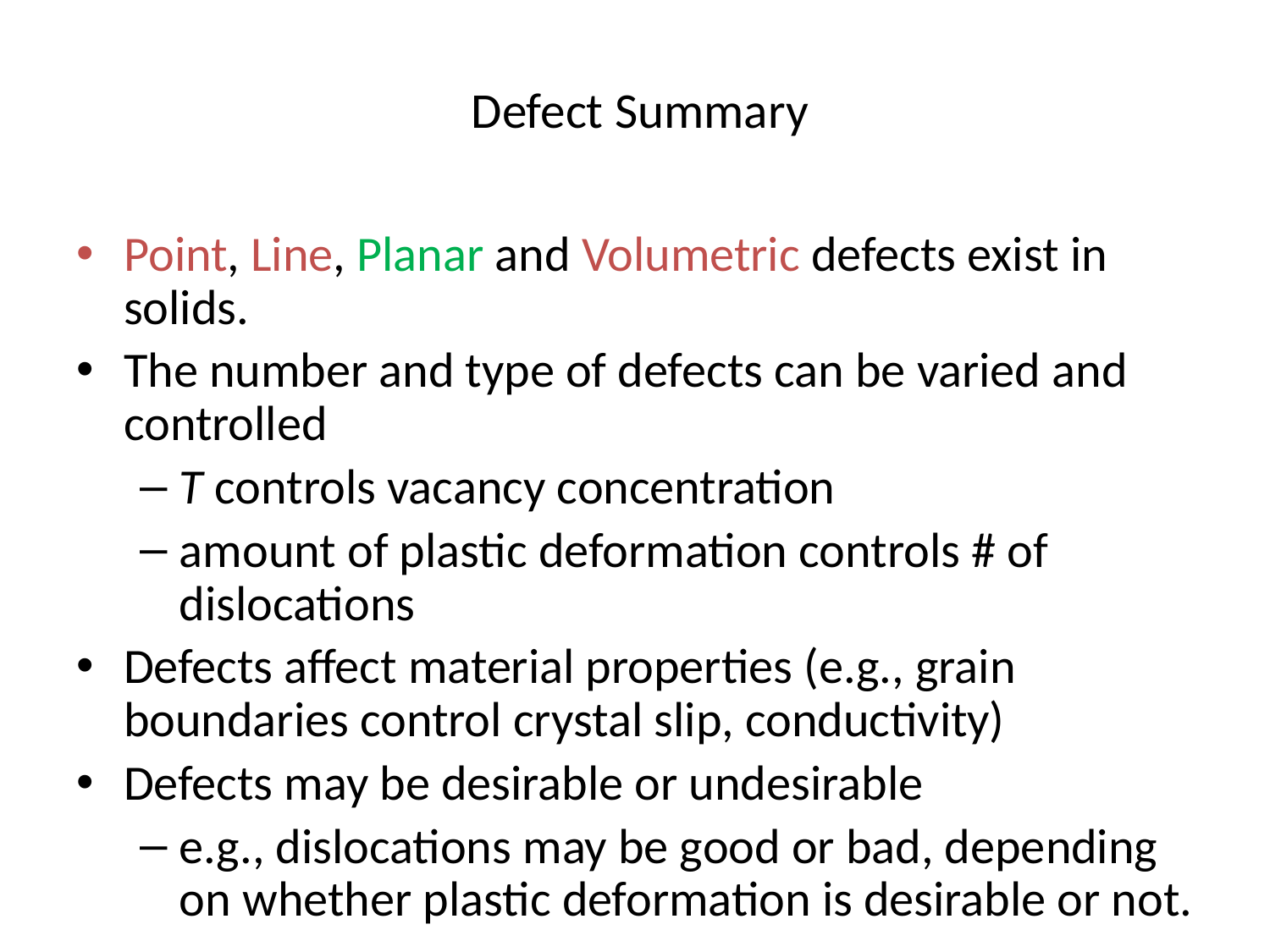

# Defect Summary
Point, Line, Planar and Volumetric defects exist in solids.
The number and type of defects can be varied and controlled
T controls vacancy concentration
amount of plastic deformation controls # of dislocations
Defects affect material properties (e.g., grain boundaries control crystal slip, conductivity)
Defects may be desirable or undesirable
e.g., dislocations may be good or bad, depending on whether plastic deformation is desirable or not.